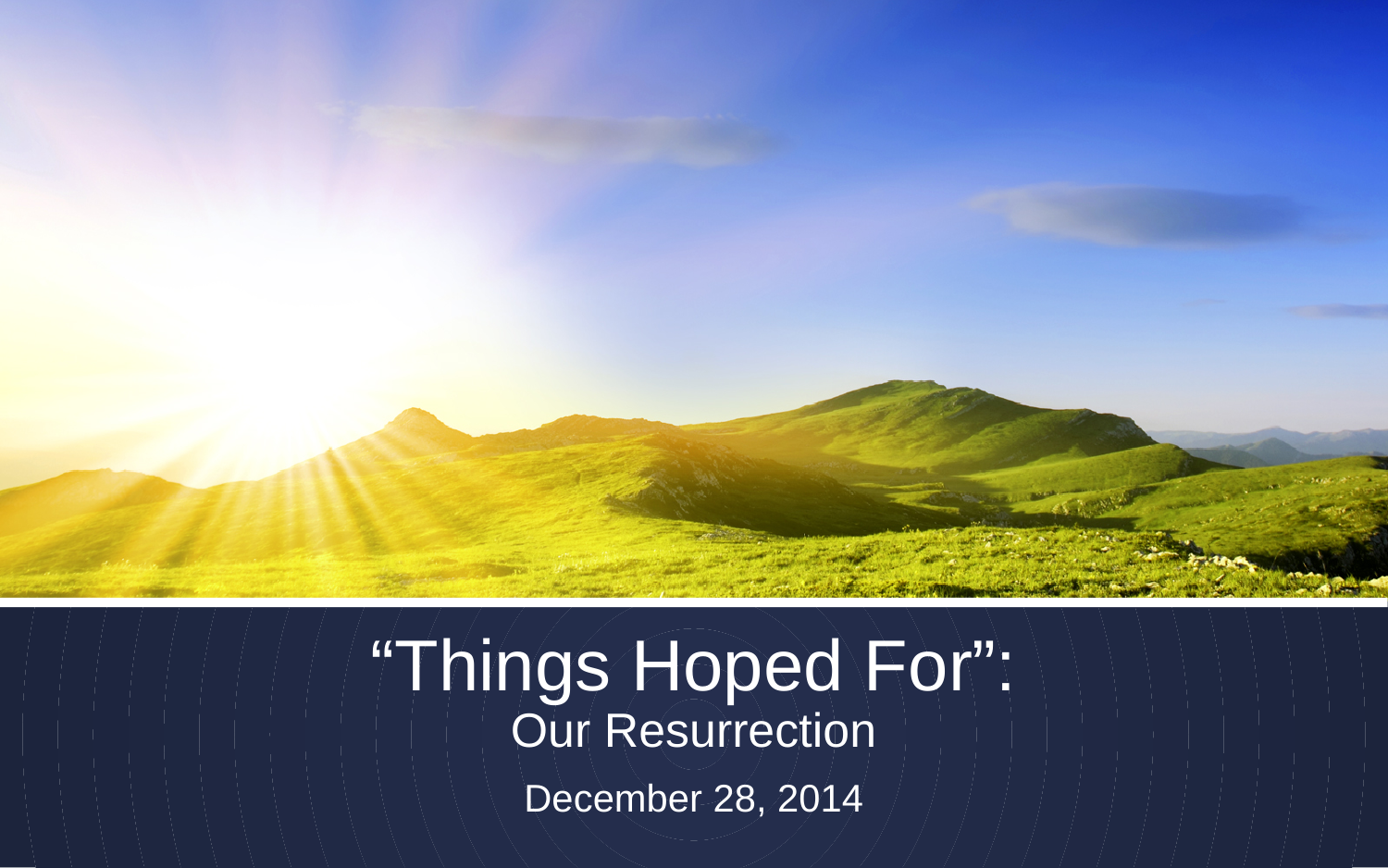

# “Things Hoped For”: Our Resurrection
December 28, 2014